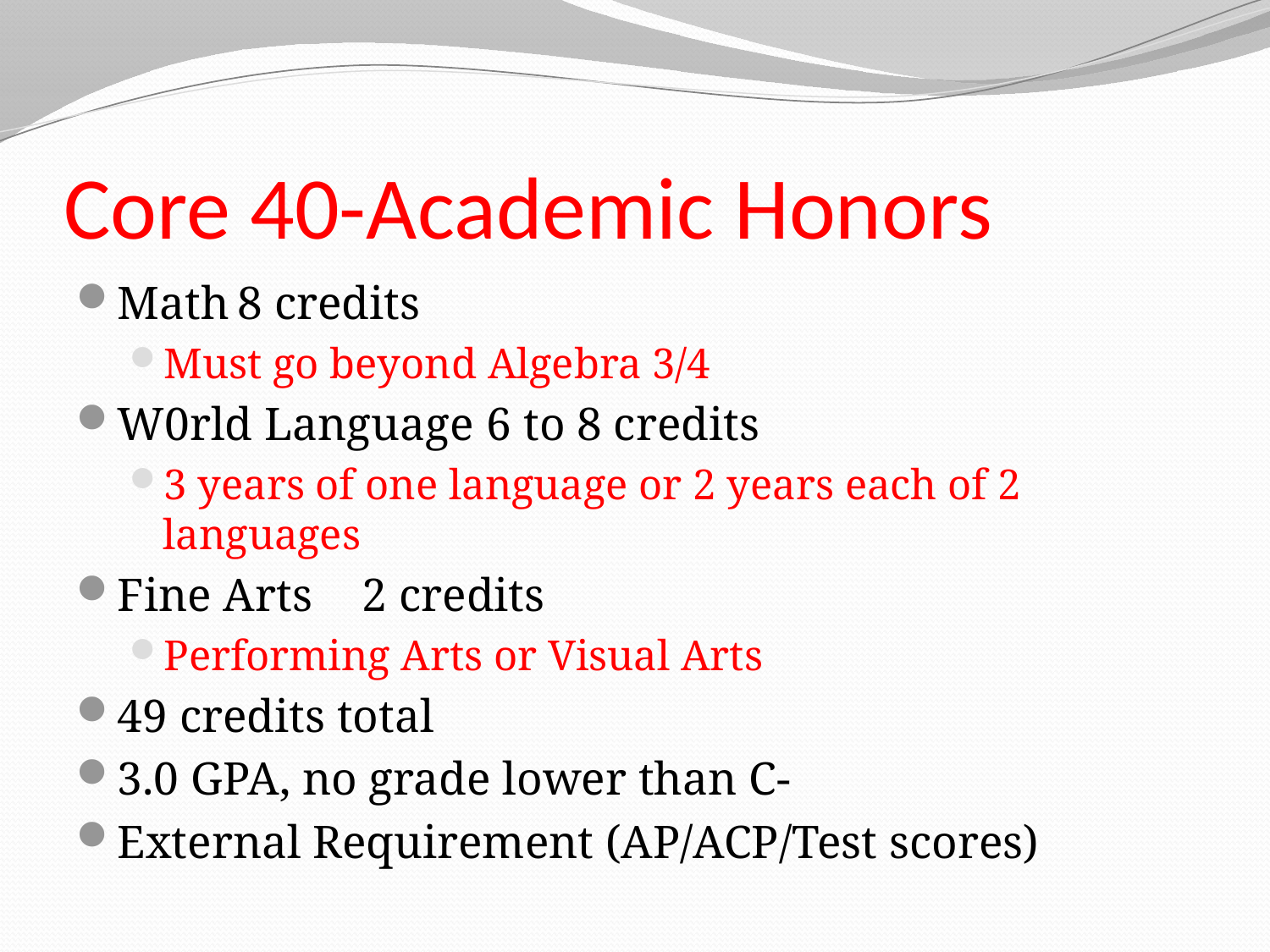

# Core 40-Academic Honors
Math		8 credits
Must go beyond Algebra 3/4
W0rld Language	6 to 8 credits
3 years of one language or 2 years each of 2 languages
Fine Arts		2 credits
Performing Arts or Visual Arts
49 credits total
3.0 GPA, no grade lower than C-
External Requirement (AP/ACP/Test scores)